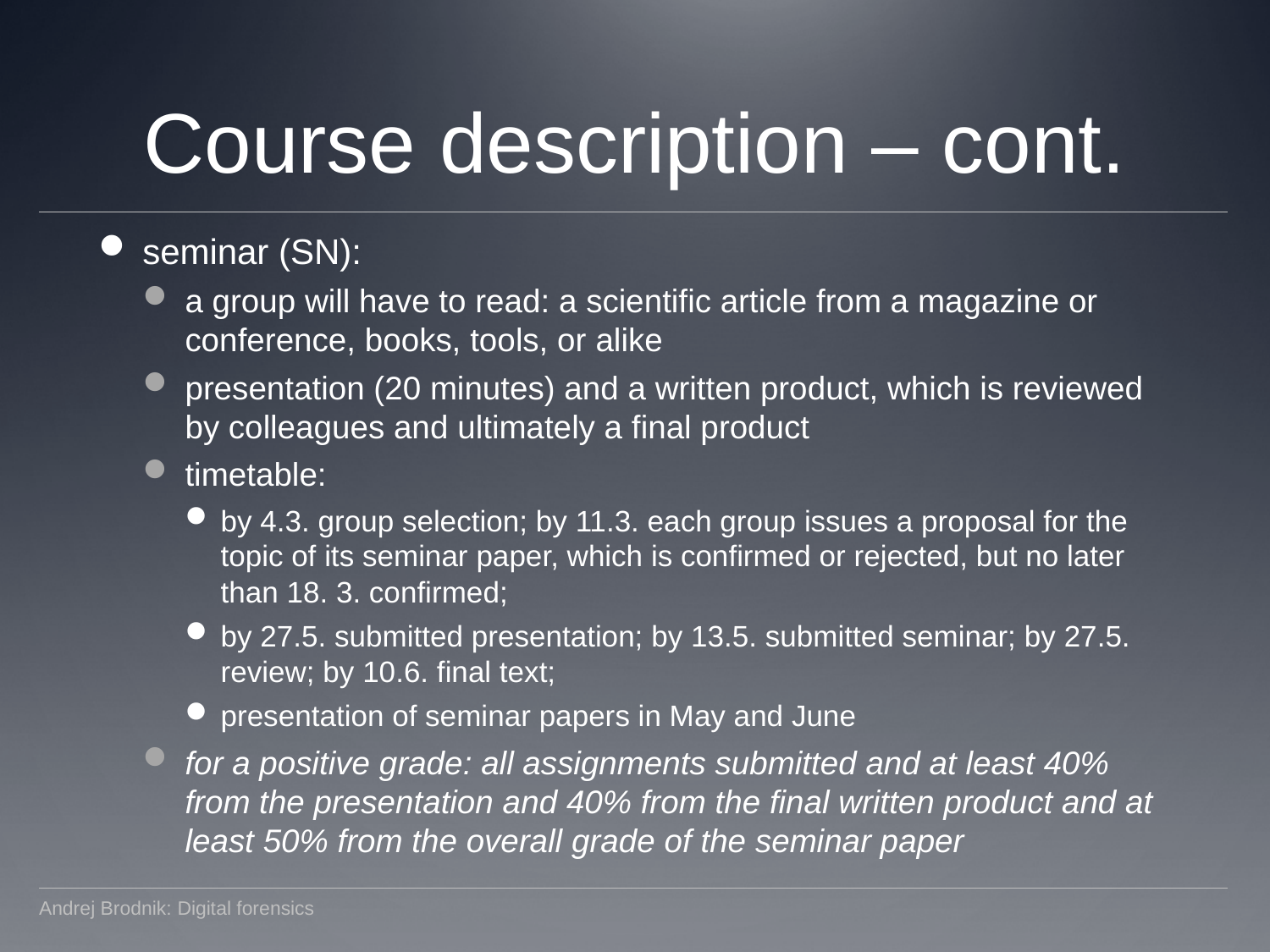

# Course description – cont.
seminar (SN):
a group will have to read: a scientific article from a magazine or conference, books, tools, or alike
presentation (20 minutes) and a written product, which is reviewed by colleagues and ultimately a final product
timetable:
by 4.3. group selection; by 11.3. each group issues a proposal for the topic of its seminar paper, which is confirmed or rejected, but no later than 18. 3. confirmed;
by 27.5. submitted presentation; by 13.5. submitted seminar; by 27.5. review; by 10.6. final text;
presentation of seminar papers in May and June
for a positive grade: all assignments submitted and at least 40% from the presentation and 40% from the final written product and at least 50% from the overall grade of the seminar paper
Andrej Brodnik: Digital forensics